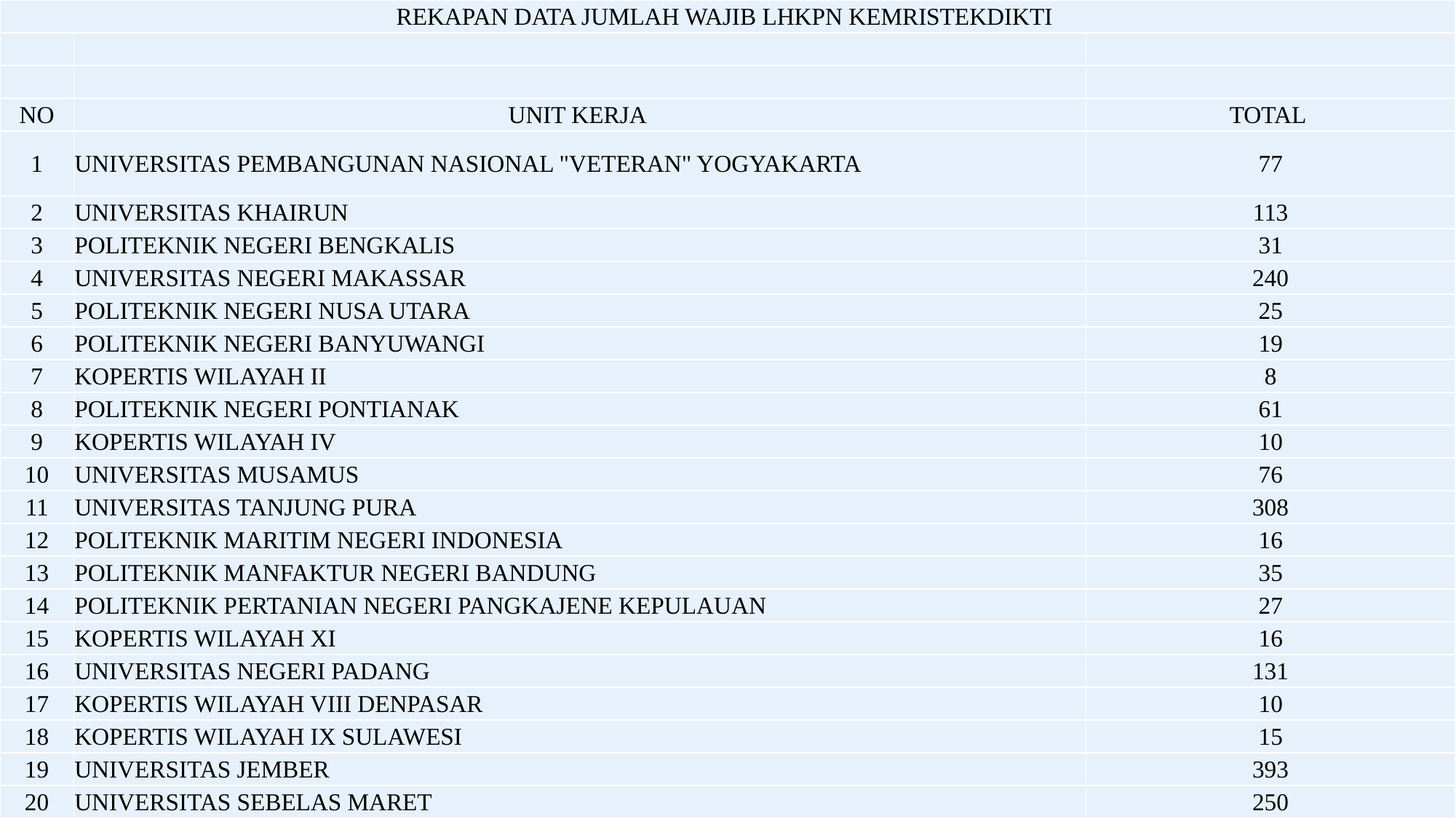

| REKAPAN DATA JUMLAH WAJIB LHKPN KEMRISTEKDIKTI |  |  |
| --- | --- | --- |
|  |  |  |
|  |  |  |
| NO | UNIT KERJA | TOTAL |
| 1 | UNIVERSITAS PEMBANGUNAN NASIONAL "VETERAN" YOGYAKARTA | 77 |
| 2 | UNIVERSITAS KHAIRUN | 113 |
| 3 | POLITEKNIK NEGERI BENGKALIS | 31 |
| 4 | UNIVERSITAS NEGERI MAKASSAR | 240 |
| 5 | POLITEKNIK NEGERI NUSA UTARA | 25 |
| 6 | POLITEKNIK NEGERI BANYUWANGI | 19 |
| 7 | KOPERTIS WILAYAH II | 8 |
| 8 | POLITEKNIK NEGERI PONTIANAK | 61 |
| 9 | KOPERTIS WILAYAH IV | 10 |
| 10 | UNIVERSITAS MUSAMUS | 76 |
| 11 | UNIVERSITAS TANJUNG PURA | 308 |
| 12 | POLITEKNIK MARITIM NEGERI INDONESIA | 16 |
| 13 | POLITEKNIK MANFAKTUR NEGERI BANDUNG | 35 |
| 14 | POLITEKNIK PERTANIAN NEGERI PANGKAJENE KEPULAUAN | 27 |
| 15 | KOPERTIS WILAYAH XI | 16 |
| 16 | UNIVERSITAS NEGERI PADANG | 131 |
| 17 | KOPERTIS WILAYAH VIII DENPASAR | 10 |
| 18 | KOPERTIS WILAYAH IX SULAWESI | 15 |
| 19 | UNIVERSITAS JEMBER | 393 |
| 20 | UNIVERSITAS SEBELAS MARET | 250 |